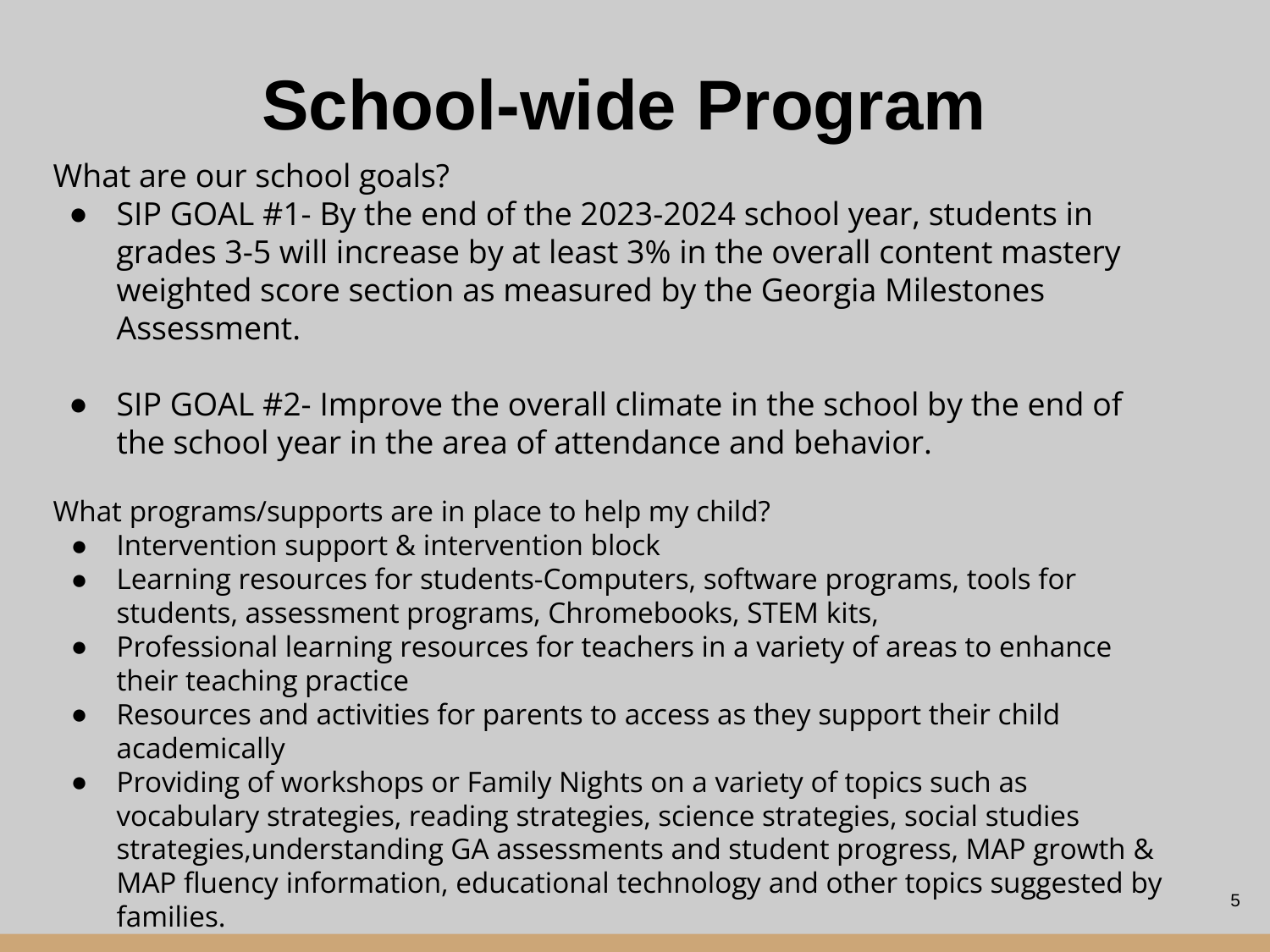

# School-wide Program
What are our school goals?
SIP GOAL #1- By the end of the 2023-2024 school year, students in grades 3-5 will increase by at least 3% in the overall content mastery weighted score section as measured by the Georgia Milestones Assessment.

SIP GOAL #2- Improve the overall climate in the school by the end of the school year in the area of attendance and behavior.

What programs/supports are in place to help my child?
Intervention support & intervention block
Learning resources for students-Computers, software programs, tools for students, assessment programs, Chromebooks, STEM kits,
Professional learning resources for teachers in a variety of areas to enhance their teaching practice
Resources and activities for parents to access as they support their child academically
Providing of workshops or Family Nights on a variety of topics such as vocabulary strategies, reading strategies, science strategies, social studies strategies,understanding GA assessments and student progress, MAP growth & MAP fluency information, educational technology and other topics suggested by families.

5